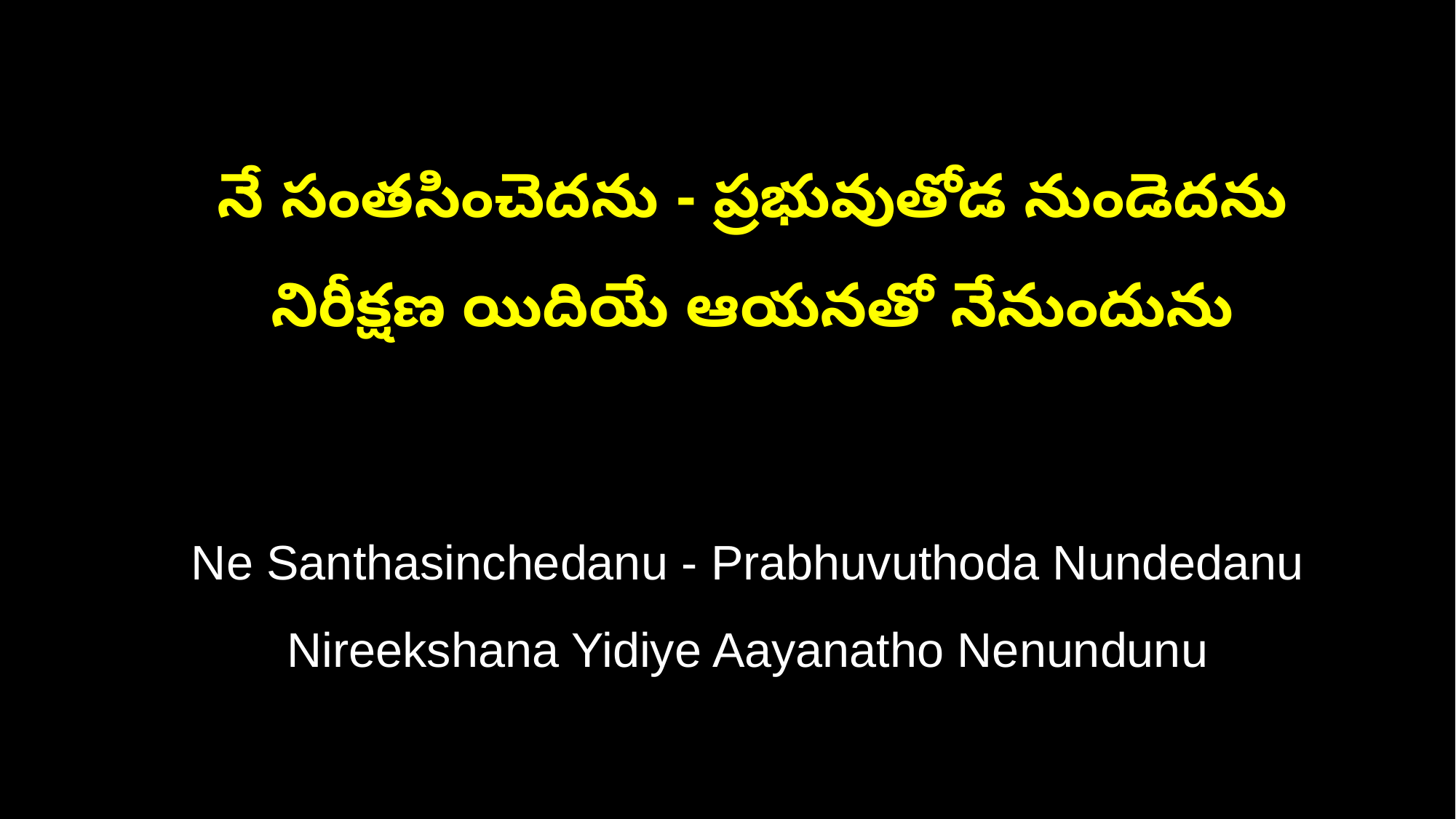

నే సంతసించెదను - ప్రభువుతోడ నుండెదను
   నిరీక్షణ యిదియే ఆయనతో నేనుందును
   Ne Santhasinchedanu - Prabhuvuthoda Nundedanu
   Nireekshana Yidiye Aayanatho Nenundunu